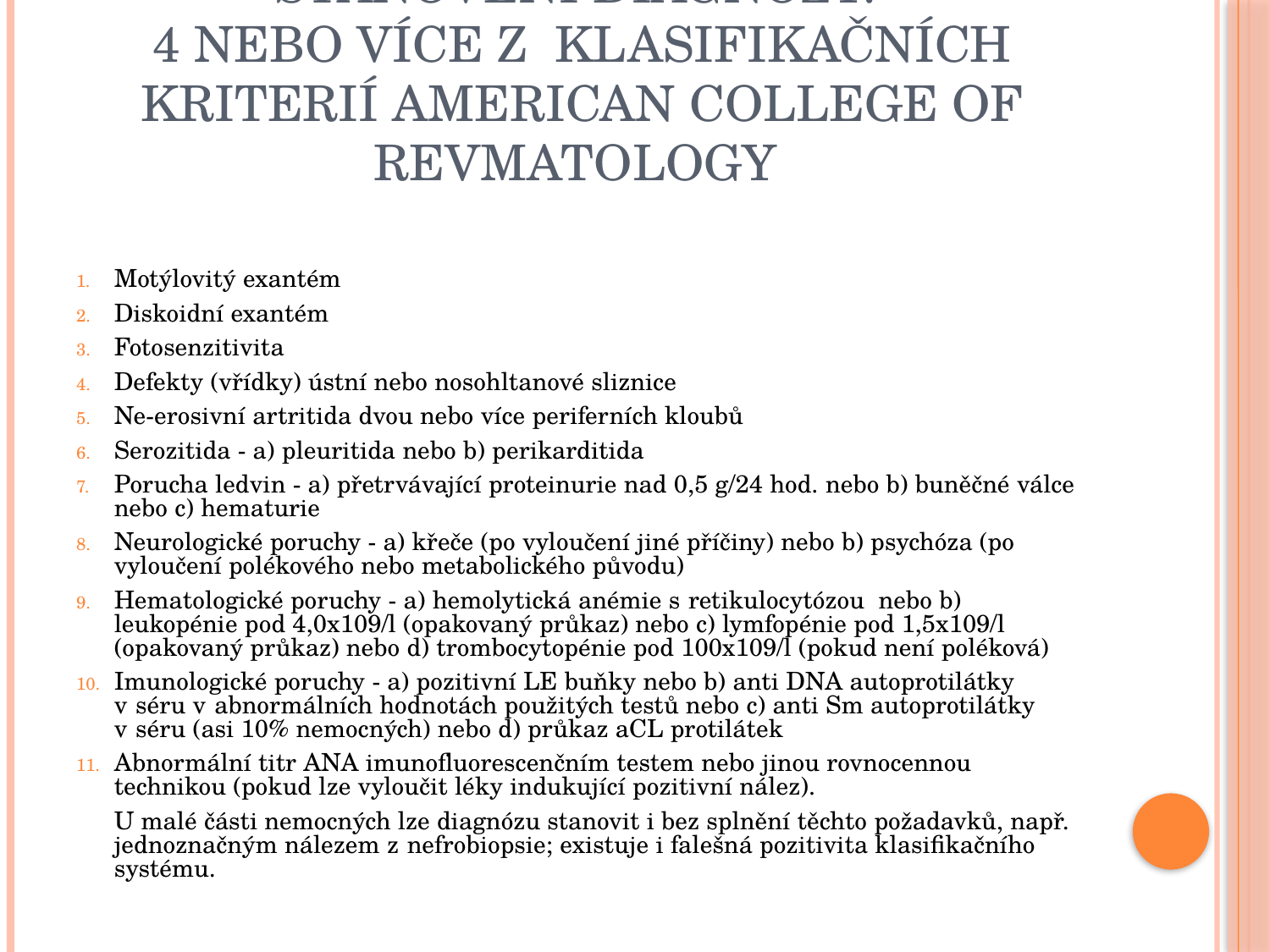

# Stanovení diagnózy: 4 nebo více z  klasifikačních kriterií American College of Revmatology

Motýlovitý exantém
Diskoidní exantém
Fotosenzitivita
Defekty (vřídky) ústní nebo nosohltanové sliznice
Ne-erosivní artritida dvou nebo více periferních kloubů
Serozitida - a) pleuritida nebo b) perikarditida
Porucha ledvin - a) přetrvávající proteinurie nad 0,5 g/24 hod. nebo b) buněčné válce nebo c) hematurie
Neurologické poruchy - a) křeče (po vyloučení jiné příčiny) nebo b) psychóza (po vyloučení polékového nebo metabolického původu)
Hematologické poruchy - a) hemolytická anémie s retikulocytózou  nebo b) leukopénie pod 4,0x109/l (opakovaný průkaz) nebo c) lymfopénie pod 1,5x109/l (opakovaný průkaz) nebo d) trombocytopénie pod 100x109/l (pokud není poléková)
Imunologické poruchy - a) pozitivní LE buňky nebo b) anti DNA autoprotilátky v séru v abnormálních hodnotách použitých testů nebo c) anti Sm autoprotilátky v séru (asi 10% nemocných) nebo d) průkaz aCL protilátek
Abnormální titr ANA imunofluorescenčním testem nebo jinou rovnocennou technikou (pokud lze vyloučit léky indukující pozitivní nález).
	U malé části nemocných lze diagnózu stanovit i bez splnění těchto požadavků, např. jednoznačným nálezem z nefrobiopsie; existuje i falešná pozitivita klasifikačního systému.